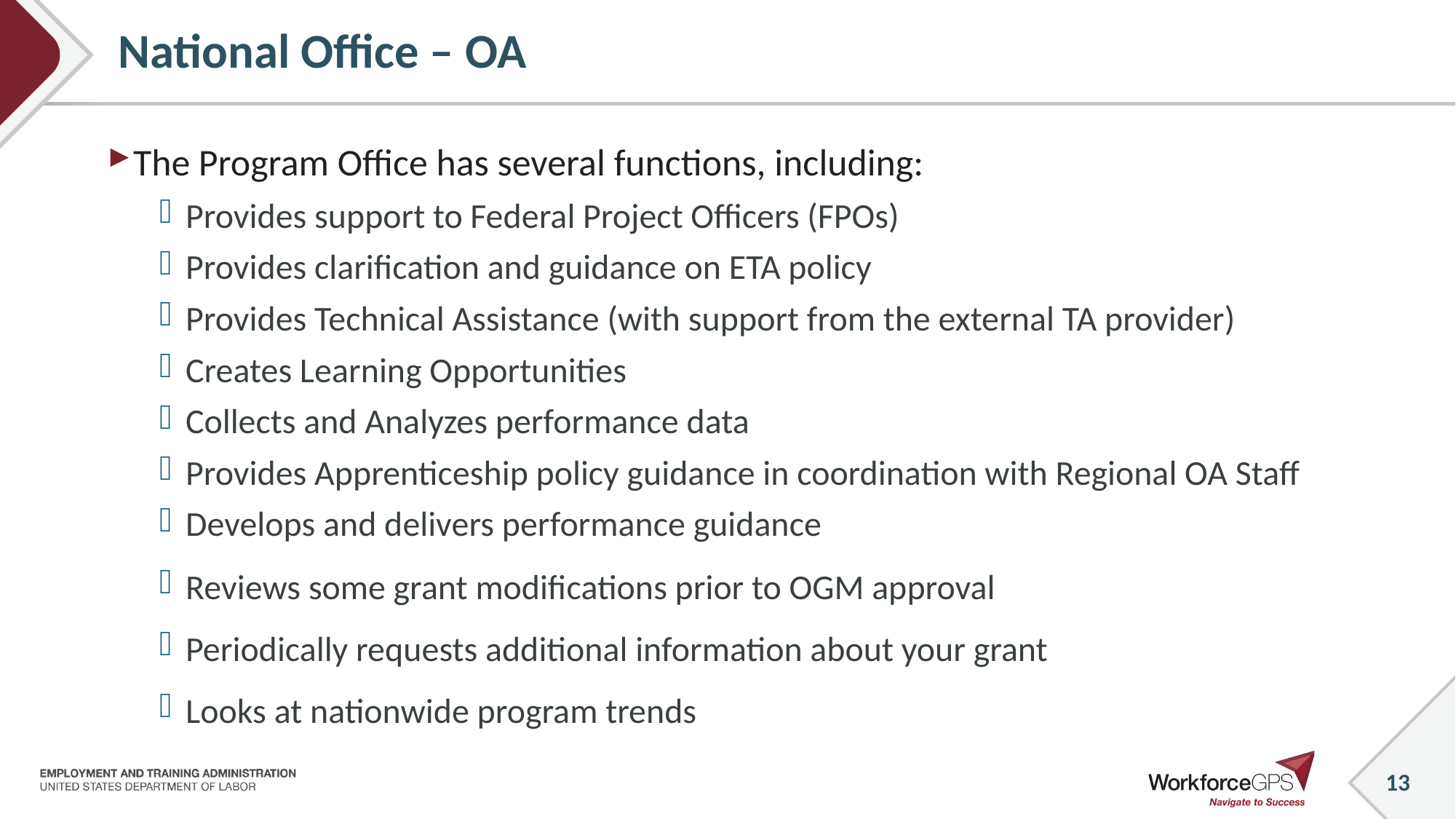

# National Office – OA
The Program Office has several functions, including:
Provides support to Federal Project Officers (FPOs)
Provides clarification and guidance on ETA policy
Provides Technical Assistance (with support from the external TA provider)
Creates Learning Opportunities
Collects and Analyzes performance data
Provides Apprenticeship policy guidance in coordination with Regional OA Staff
Develops and delivers performance guidance
Reviews some grant modifications prior to OGM approval
Periodically requests additional information about your grant
Looks at nationwide program trends

13